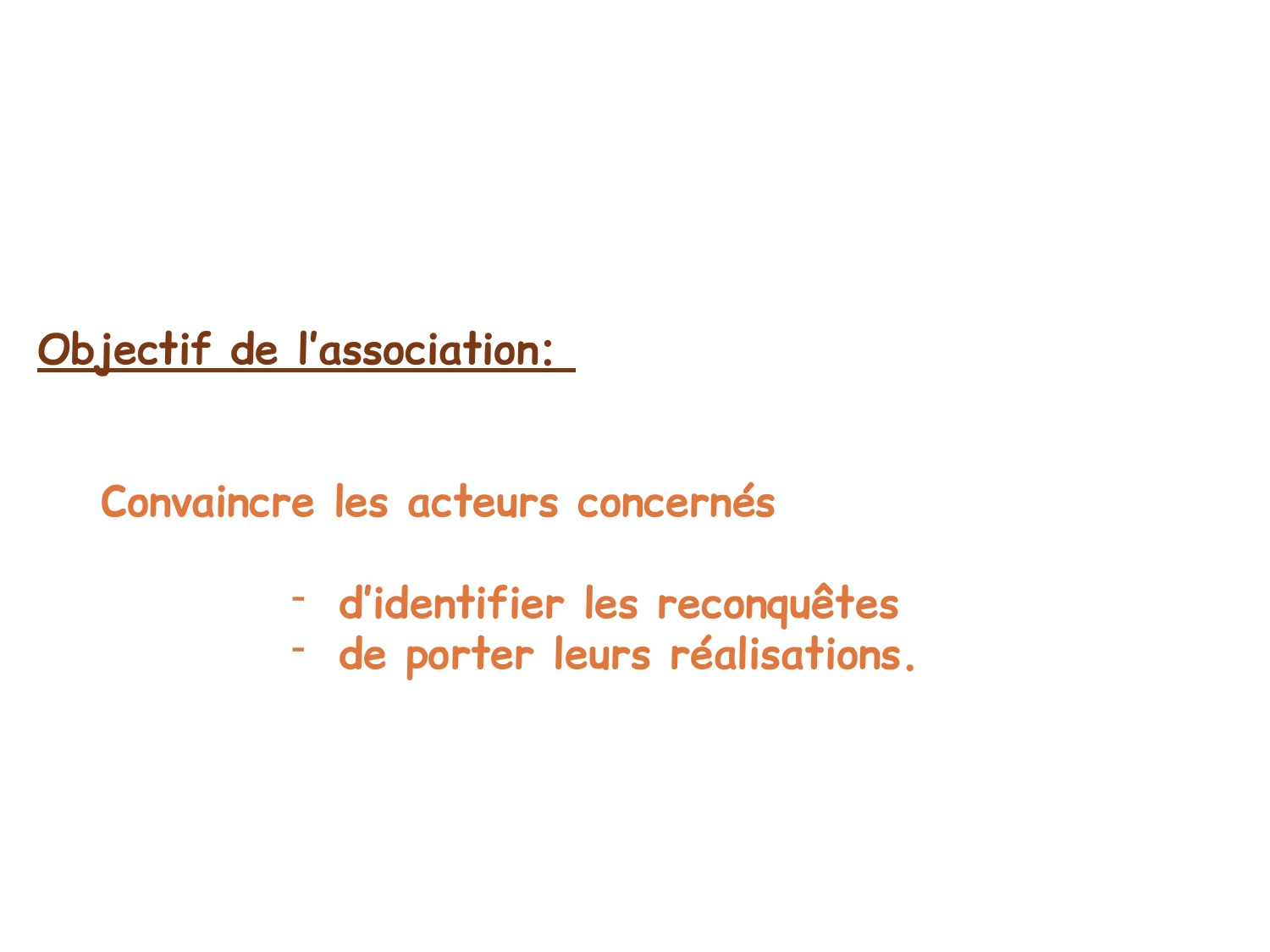

Objectif de l’association:

Convaincre les acteurs concernés

d’identifier les reconquêtes
de porter leurs réalisations.